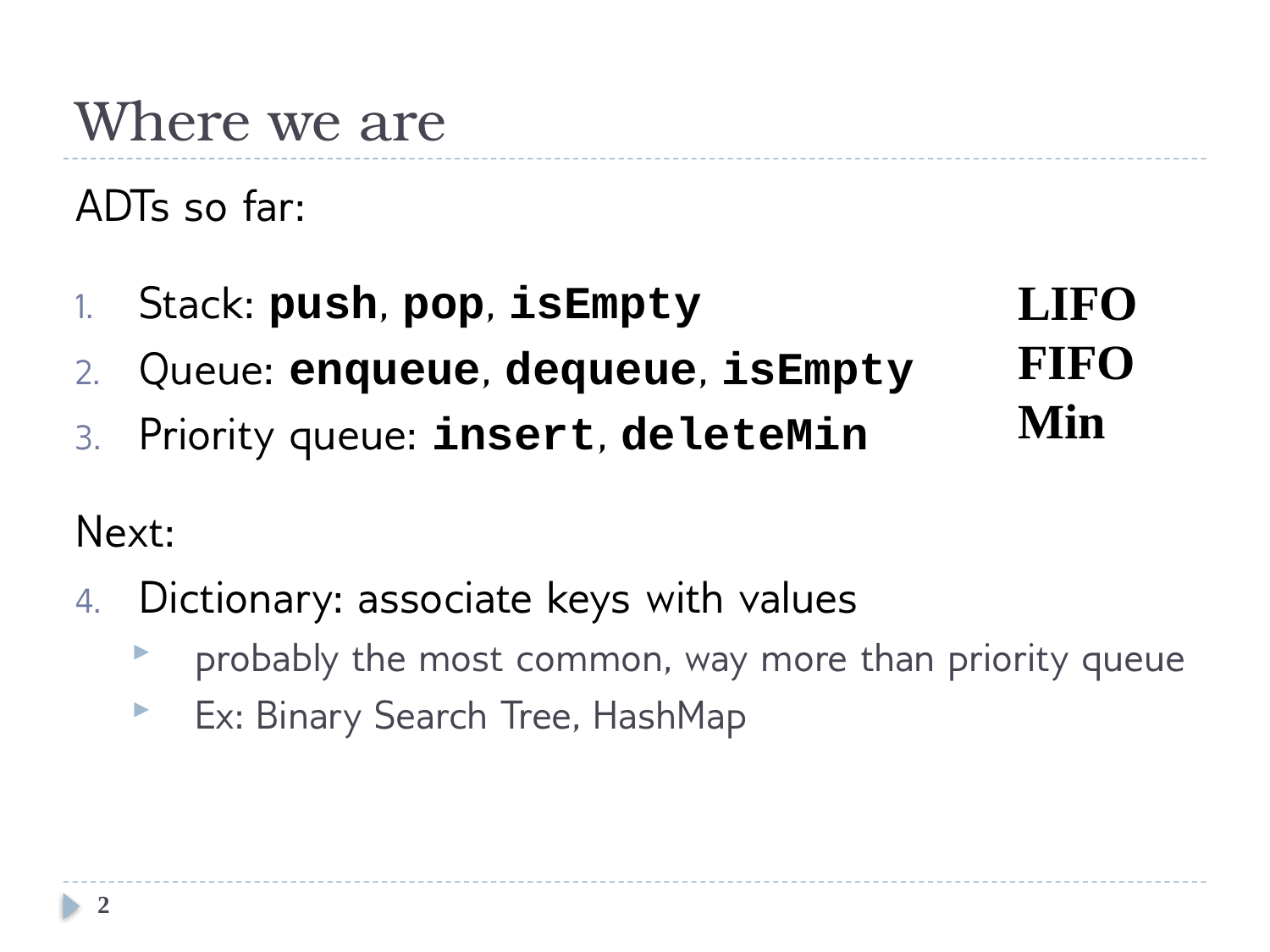

# Where we are
ADTs so far:

Stack: push, pop, isEmpty
Queue: enqueue, dequeue, isEmpty
Priority queue: insert, deleteMin

Next:
Dictionary: associate keys with values
probably the most common, way more than priority queue
Ex: Binary Search Tree, HashMap
LIFO
FIFO
Min
2